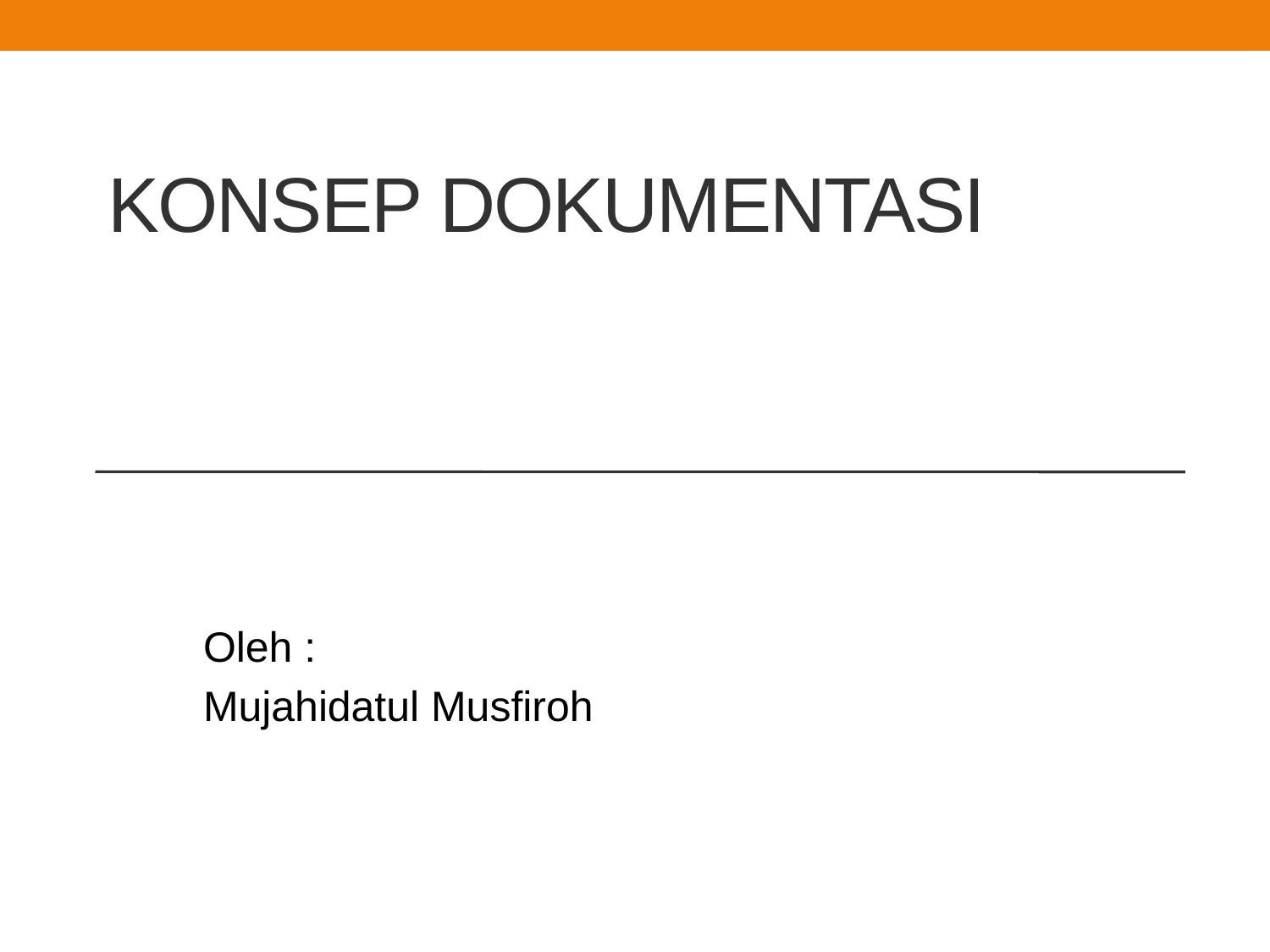

# KONSEP DOKUMENTASI
Oleh :
Mujahidatul Musfiroh